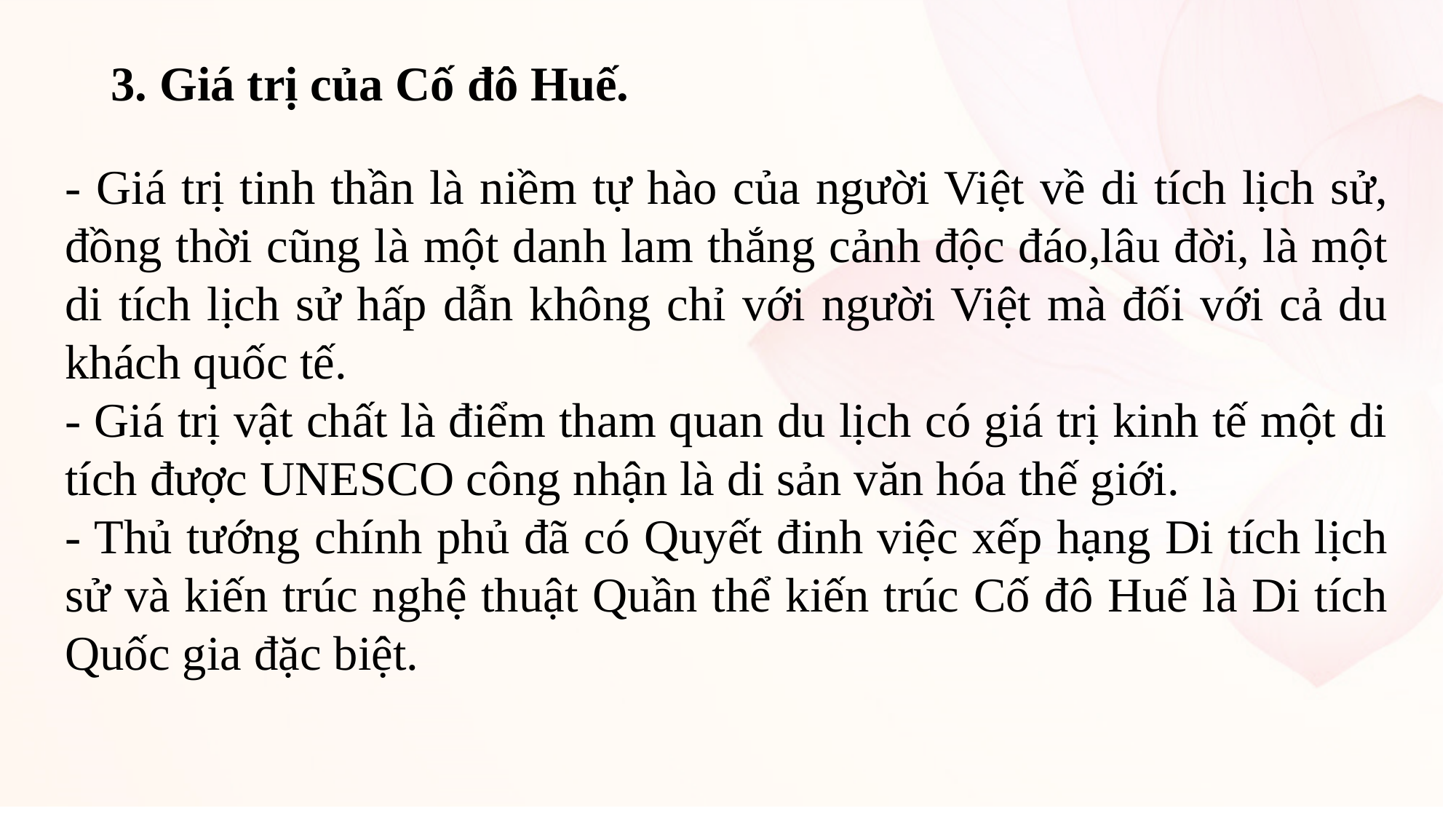

# 3. Giá trị của Cố đô Huế.
- Giá trị tinh thần là niềm tự hào của người Việt về di tích lịch sử, đồng thời cũng là một danh lam thắng cảnh độc đáo,lâu đời, là một di tích lịch sử hấp dẫn không chỉ với người Việt mà đối với cả du khách quốc tế.
- Giá trị vật chất là điểm tham quan du lịch có giá trị kinh tế một di tích được UNESCO công nhận là di sản văn hóa thế giới.
- Thủ tướng chính phủ đã có Quyết đinh việc xếp hạng Di tích lịch sử và kiến trúc nghệ thuật Quần thể kiến trúc Cố đô Huế là Di tích Quốc gia đặc biệt.